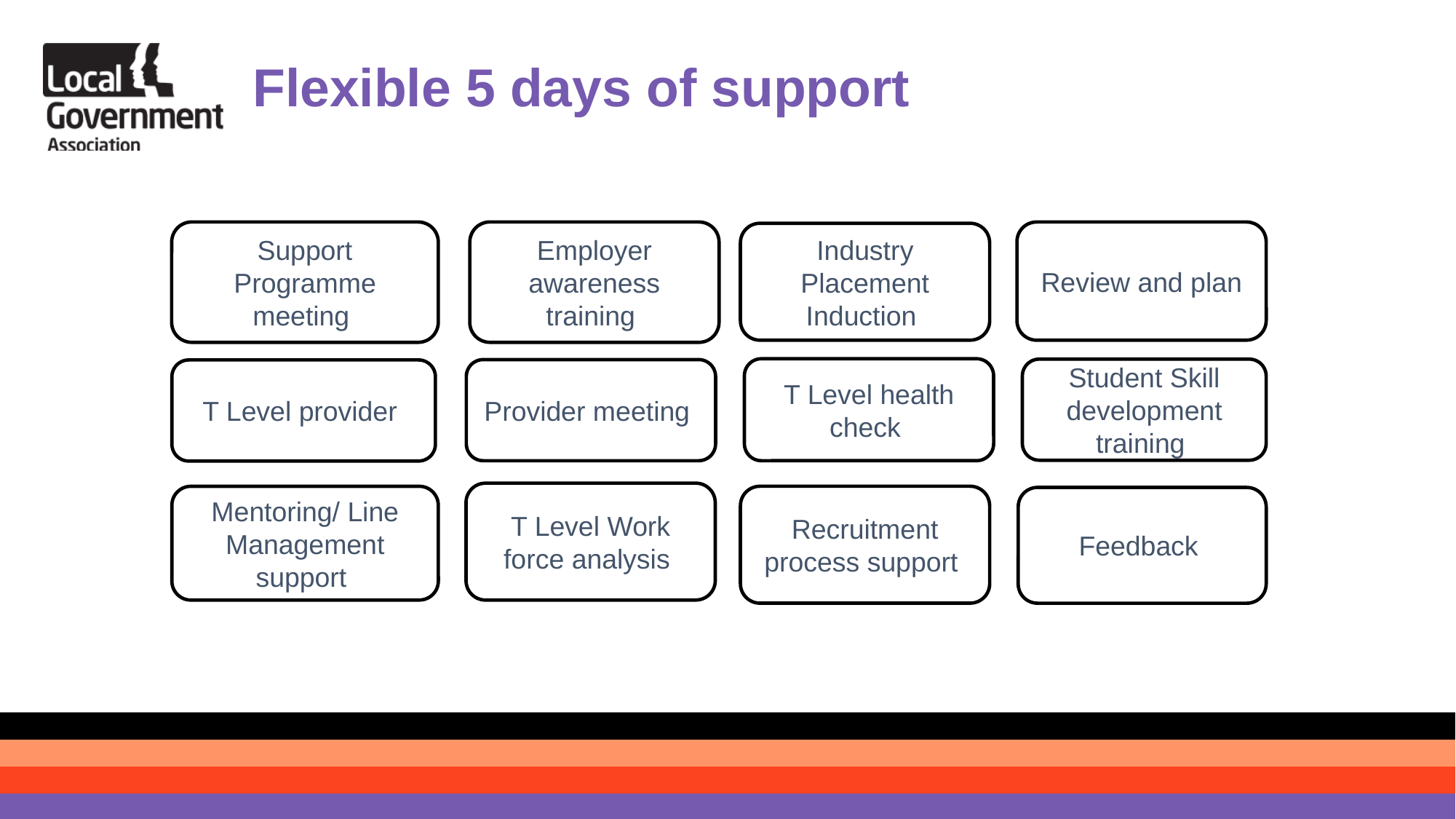

# Flexible 5 days of support
Support Programme meeting
Employer awareness training
Review and plan
Industry Placement Induction
T Level health check
Student Skill development training
Provider meeting
T Level provider
T Level Work force analysis
Mentoring/ Line Management support
Recruitment process support
Feedback